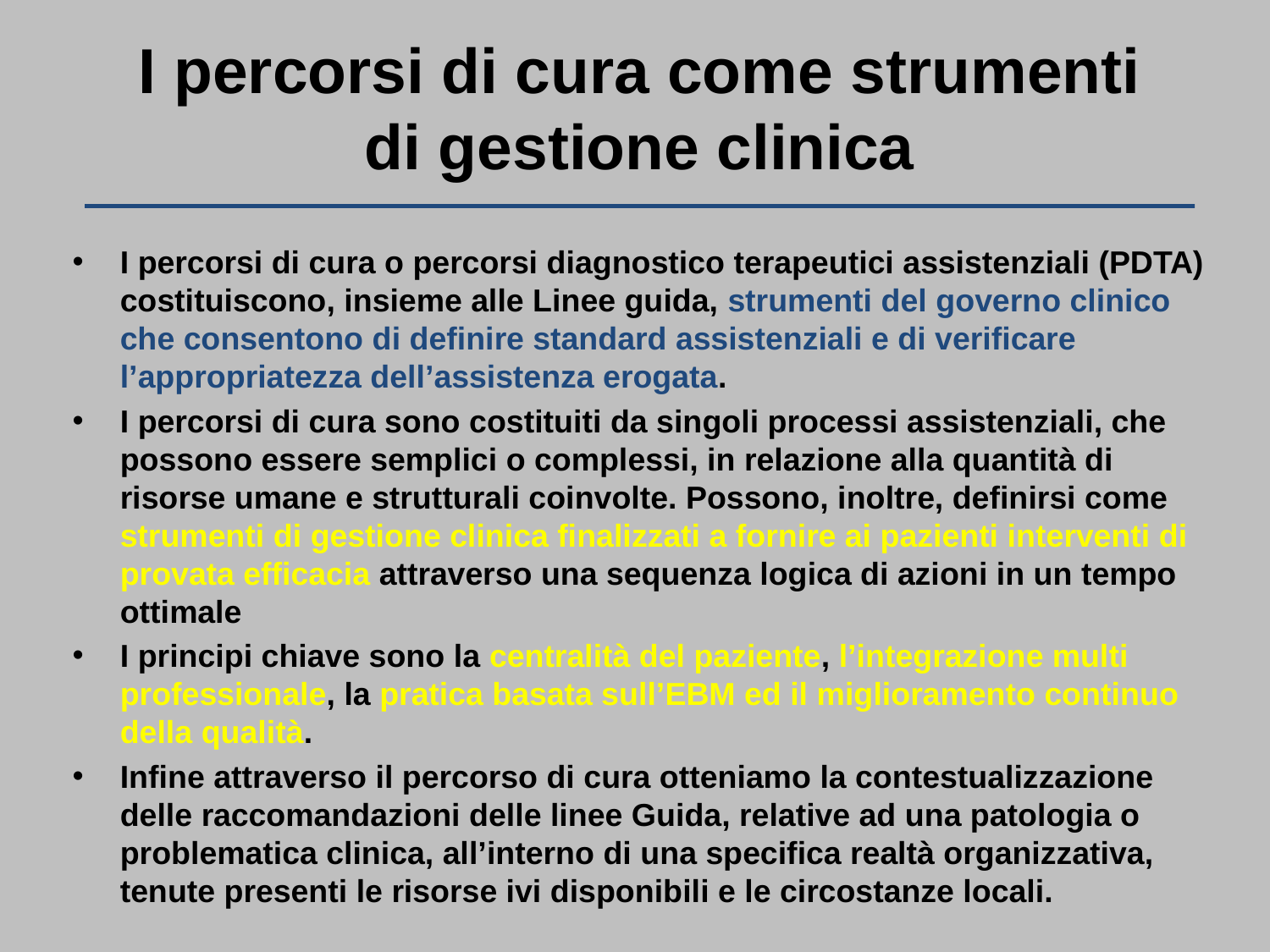

# I percorsi di cura come strumenti di gestione clinica

I percorsi di cura o percorsi diagnostico terapeutici assistenziali (PDTA) costituiscono, insieme alle Linee guida, strumenti del governo clinico che consentono di definire standard assistenziali e di verificare l’appropriatezza dell’assistenza erogata.
I percorsi di cura sono costituiti da singoli processi assistenziali, che possono essere semplici o complessi, in relazione alla quantità di risorse umane e strutturali coinvolte. Possono, inoltre, definirsi come strumenti di gestione clinica finalizzati a fornire ai pazienti interventi di provata efficacia attraverso una sequenza logica di azioni in un tempo ottimale
I principi chiave sono la centralità del paziente, l’integrazione multi professionale, la pratica basata sull’EBM ed il miglioramento continuo della qualità.
Infine attraverso il percorso di cura otteniamo la contestualizzazione delle raccomandazioni delle linee Guida, relative ad una patologia o problematica clinica, all’interno di una specifica realtà organizzativa, tenute presenti le risorse ivi disponibili e le circostanze locali.